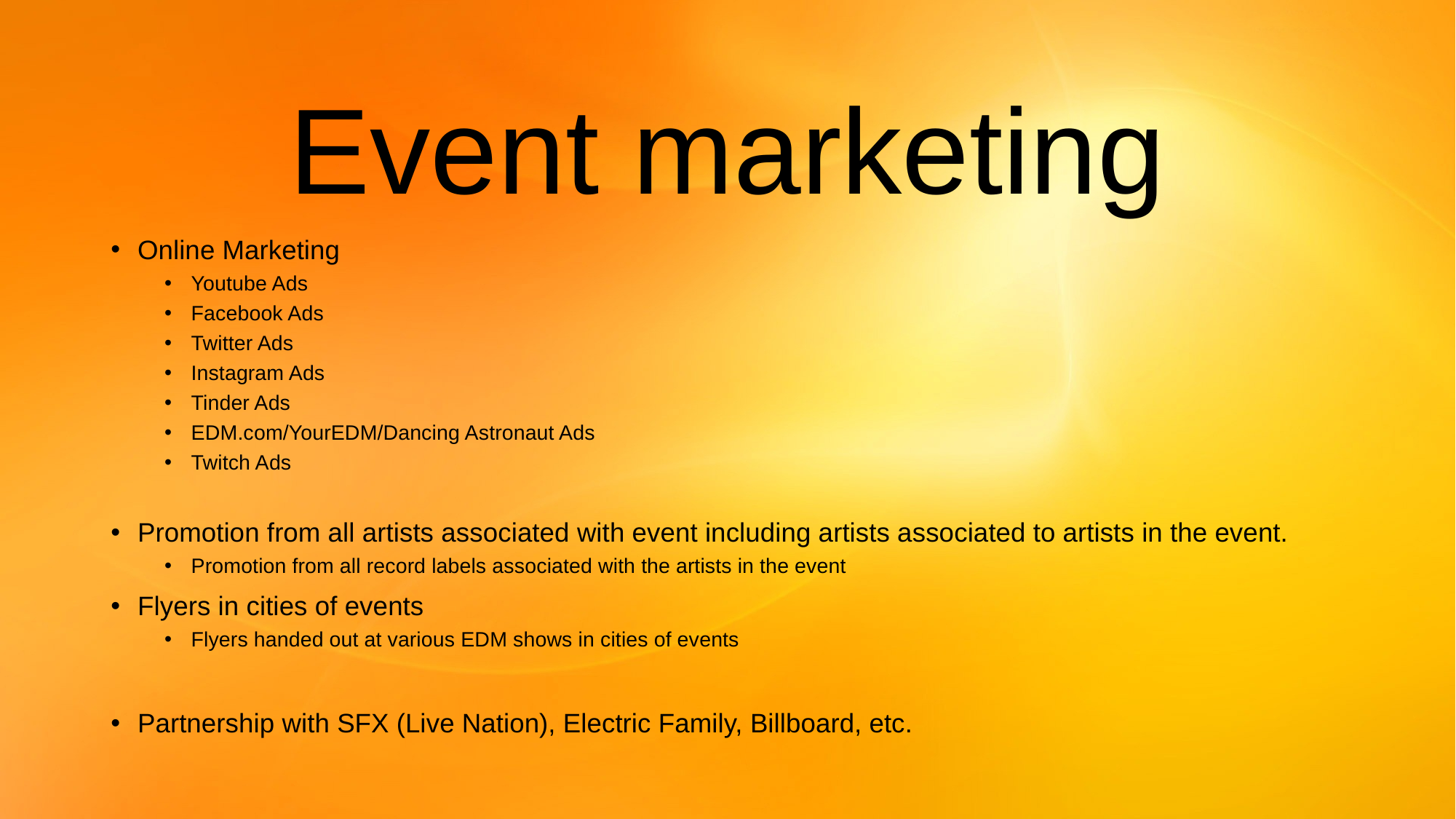

# Event marketing
Online Marketing
Youtube Ads
Facebook Ads
Twitter Ads
Instagram Ads
Tinder Ads
EDM.com/YourEDM/Dancing Astronaut Ads
Twitch Ads

Promotion from all artists associated with event including artists associated to artists in the event.
Promotion from all record labels associated with the artists in the event
Flyers in cities of events
Flyers handed out at various EDM shows in cities of events

Partnership with SFX (Live Nation), Electric Family, Billboard, etc.